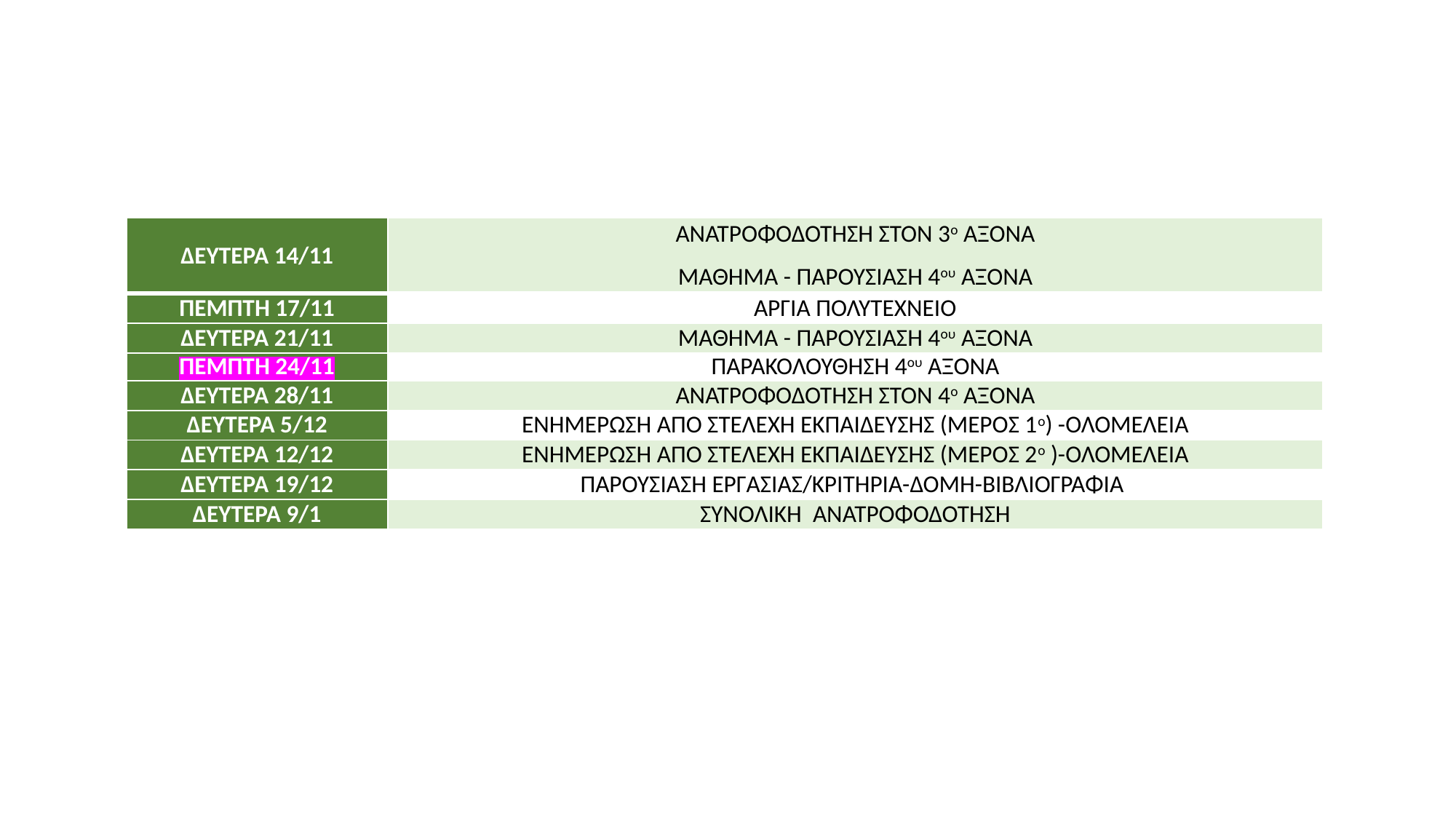

| ΔΕΥΤΕΡΑ 14/11 | ΑΝΑΤΡΟΦΟΔΟΤΗΣΗ ΣΤΟΝ 3ο ΑΞΟΝΑ ΜΑΘΗΜΑ - ΠΑΡΟΥΣΙΑΣΗ 4ου ΑΞΟΝΑ |
| --- | --- |
| ΠΕΜΠΤΗ 17/11 | ΑΡΓΙΑ ΠΟΛΥΤΕΧΝΕΙΟ |
| ΔΕΥΤΕΡΑ 21/11 | ΜΑΘΗΜΑ - ΠΑΡΟΥΣΙΑΣΗ 4ου ΑΞΟΝΑ |
| ΠΕΜΠΤΗ 24/11 | ΠΑΡΑΚΟΛΟΥΘΗΣΗ 4ου ΑΞΟΝΑ |
| ΔΕΥΤΕΡΑ 28/11 | ΑΝΑΤΡΟΦΟΔΟΤΗΣΗ ΣΤΟΝ 4ο ΑΞΟΝΑ |
| ΔΕΥΤΕΡΑ 5/12 | ΕΝΗΜΕΡΩΣΗ ΑΠΟ ΣΤΕΛΕΧΗ ΕΚΠΑΙΔΕΥΣΗΣ (ΜΕΡΟΣ 1ο) -ΟΛΟΜΕΛΕΙΑ |
| ΔΕΥΤΕΡΑ 12/12 | ΕΝΗΜΕΡΩΣΗ ΑΠΟ ΣΤΕΛΕΧΗ ΕΚΠΑΙΔΕΥΣΗΣ (ΜΕΡΟΣ 2ο )-ΟΛΟΜΕΛΕΙΑ |
| ΔΕΥΤΕΡΑ 19/12 | ΠΑΡΟΥΣΙΑΣΗ ΕΡΓΑΣΙΑΣ/ΚΡΙΤΗΡΙΑ-ΔΟΜΗ-ΒΙΒΛΙΟΓΡΑΦΙΑ |
| ΔΕΥΤΕΡΑ 9/1 | ΣΥΝΟΛΙΚΗ  ΑΝΑΤΡΟΦΟΔΟΤΗΣΗ |